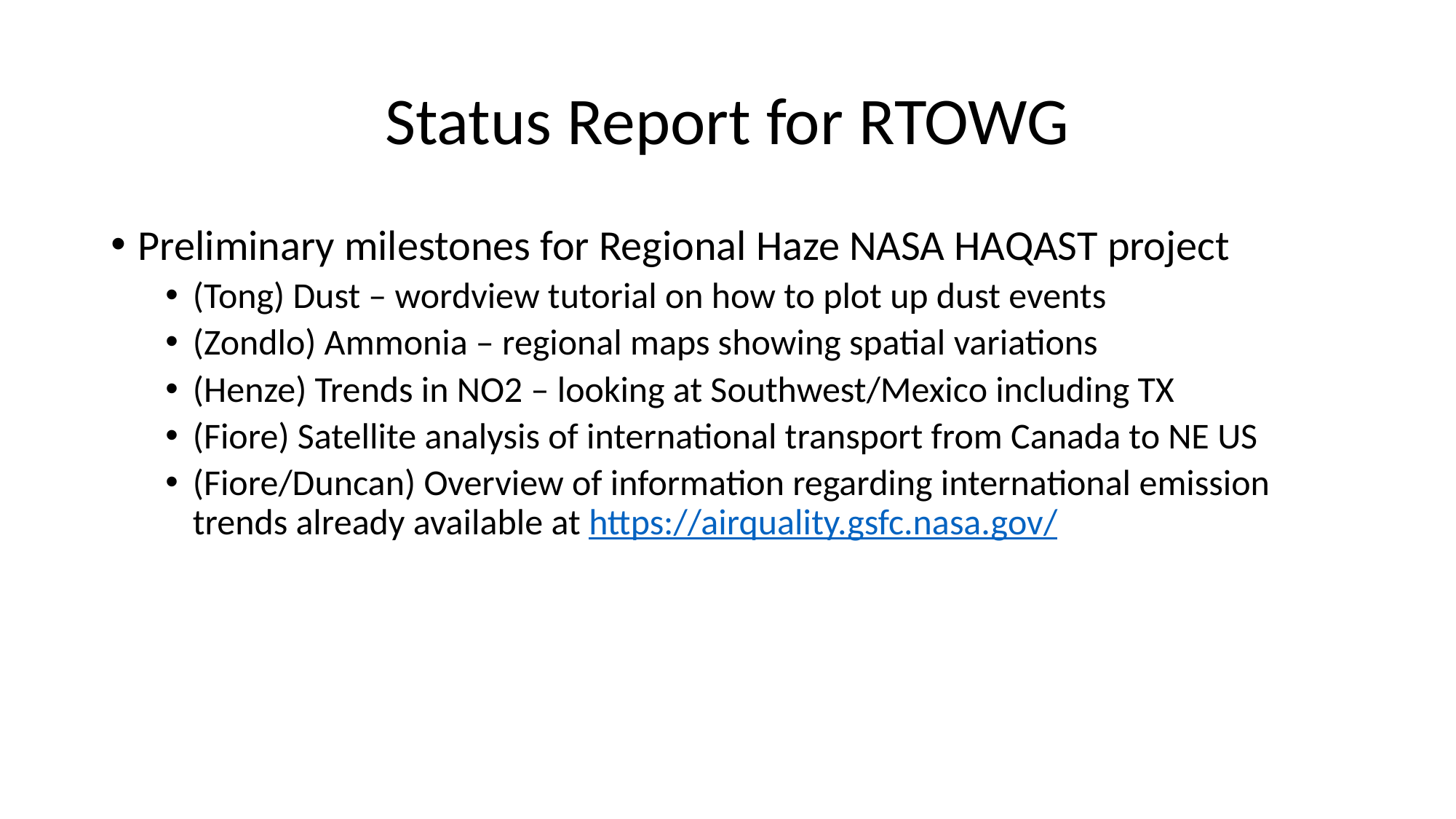

# Status Report for RTOWG
Preliminary milestones for Regional Haze NASA HAQAST project
(Tong) Dust – wordview tutorial on how to plot up dust events
(Zondlo) Ammonia – regional maps showing spatial variations
(Henze) Trends in NO2 – looking at Southwest/Mexico including TX
(Fiore) Satellite analysis of international transport from Canada to NE US
(Fiore/Duncan) Overview of information regarding international emission trends already available at https://airquality.gsfc.nasa.gov/